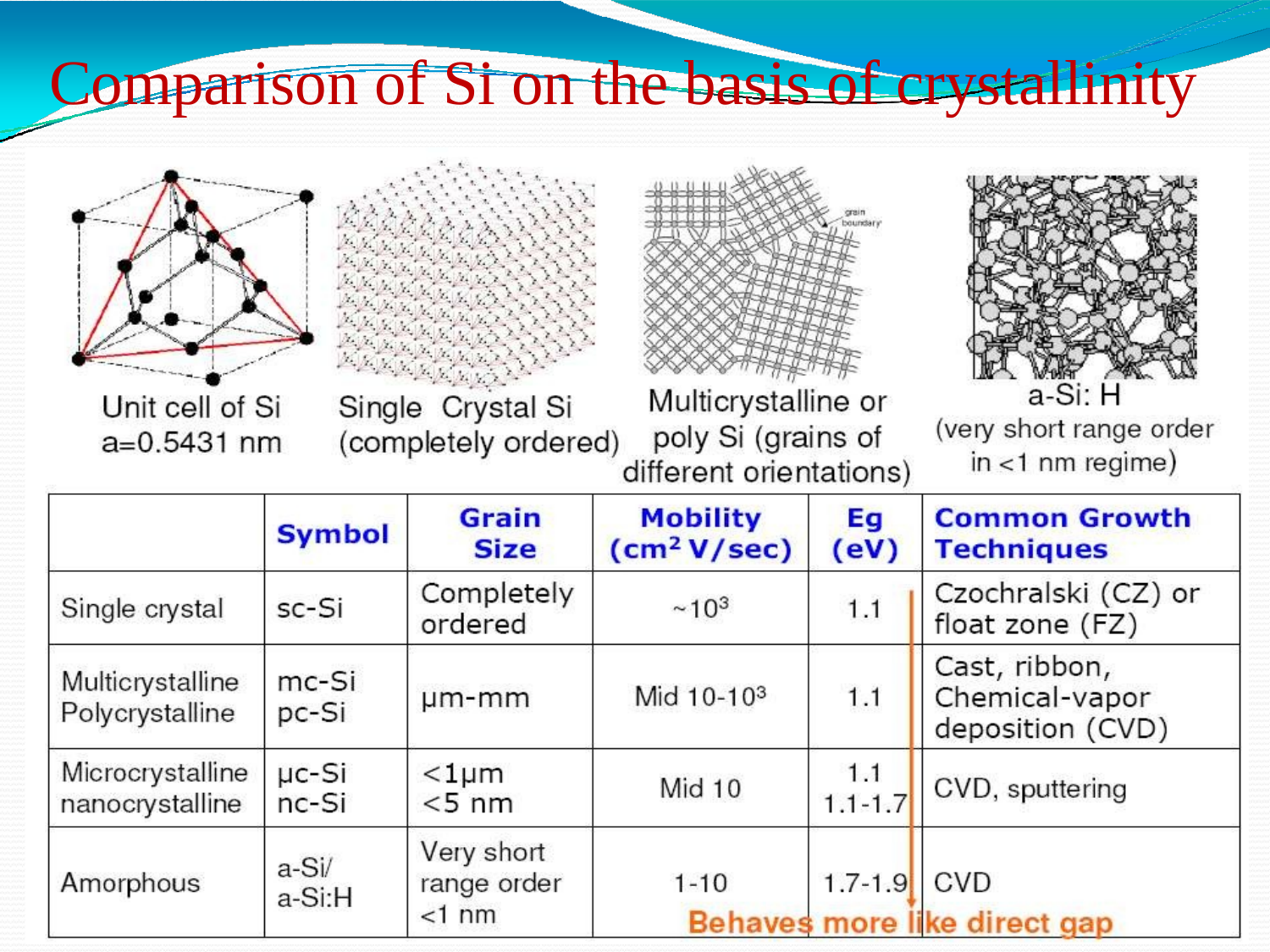

# Comparison of Si on the basis of crystallinity